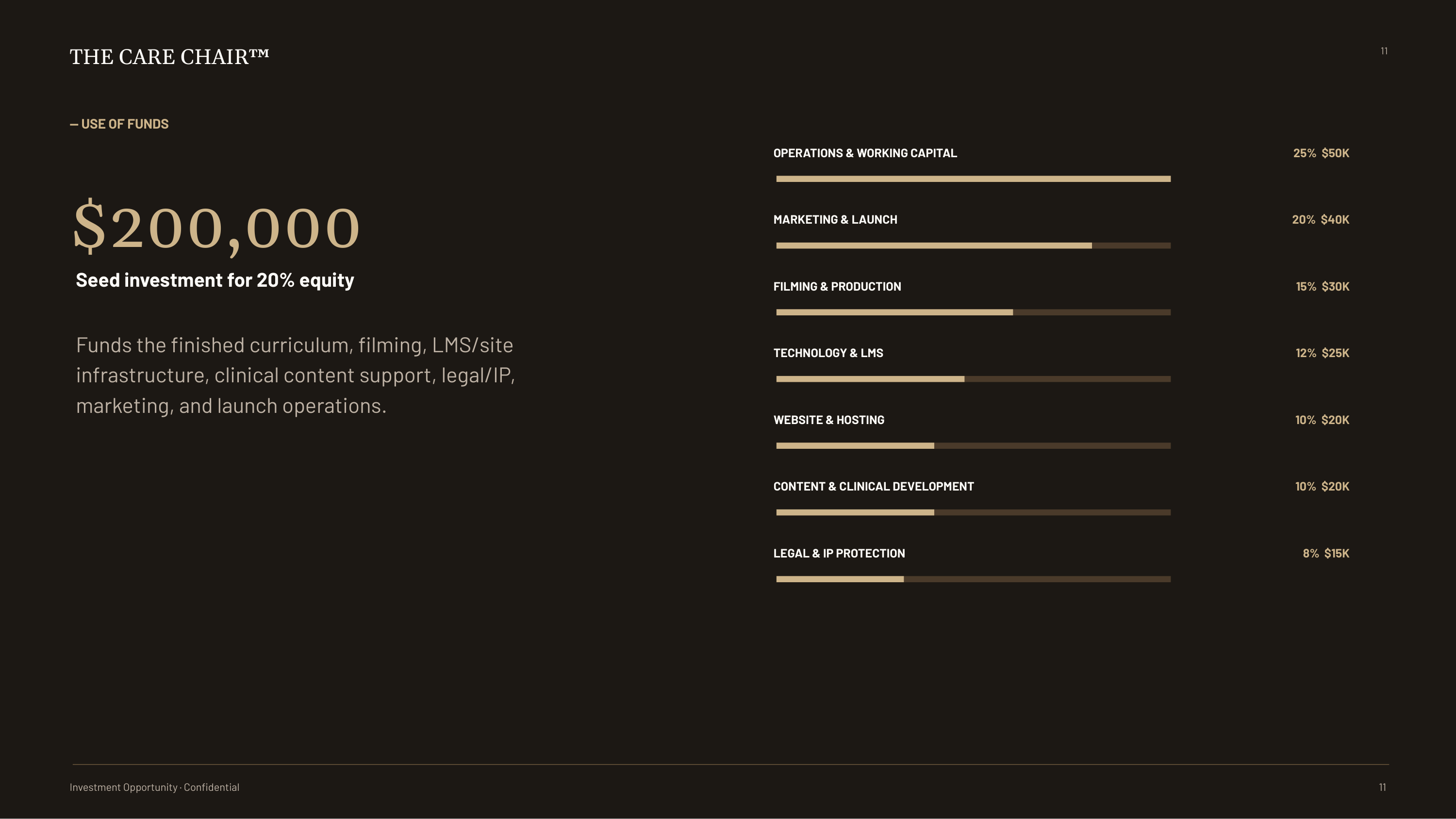

THE CARE CHAIR™
11
— USE OF FUNDS
OPERATIONS & WORKING CAPITAL
25%  $50K
$200,000

MARKETING & LAUNCH
20%  $40K

Seed investment for 20% equity
FILMING & PRODUCTION
15%  $30K

Funds the finished curriculum, filming, LMS/site infrastructure, clinical content support, legal/IP, marketing, and launch operations.
TECHNOLOGY & LMS
12%  $25K

WEBSITE & HOSTING
10%  $20K

CONTENT & CLINICAL DEVELOPMENT
10%  $20K

LEGAL & IP PROTECTION
8%  $15K

Investment Opportunity · Confidential
11